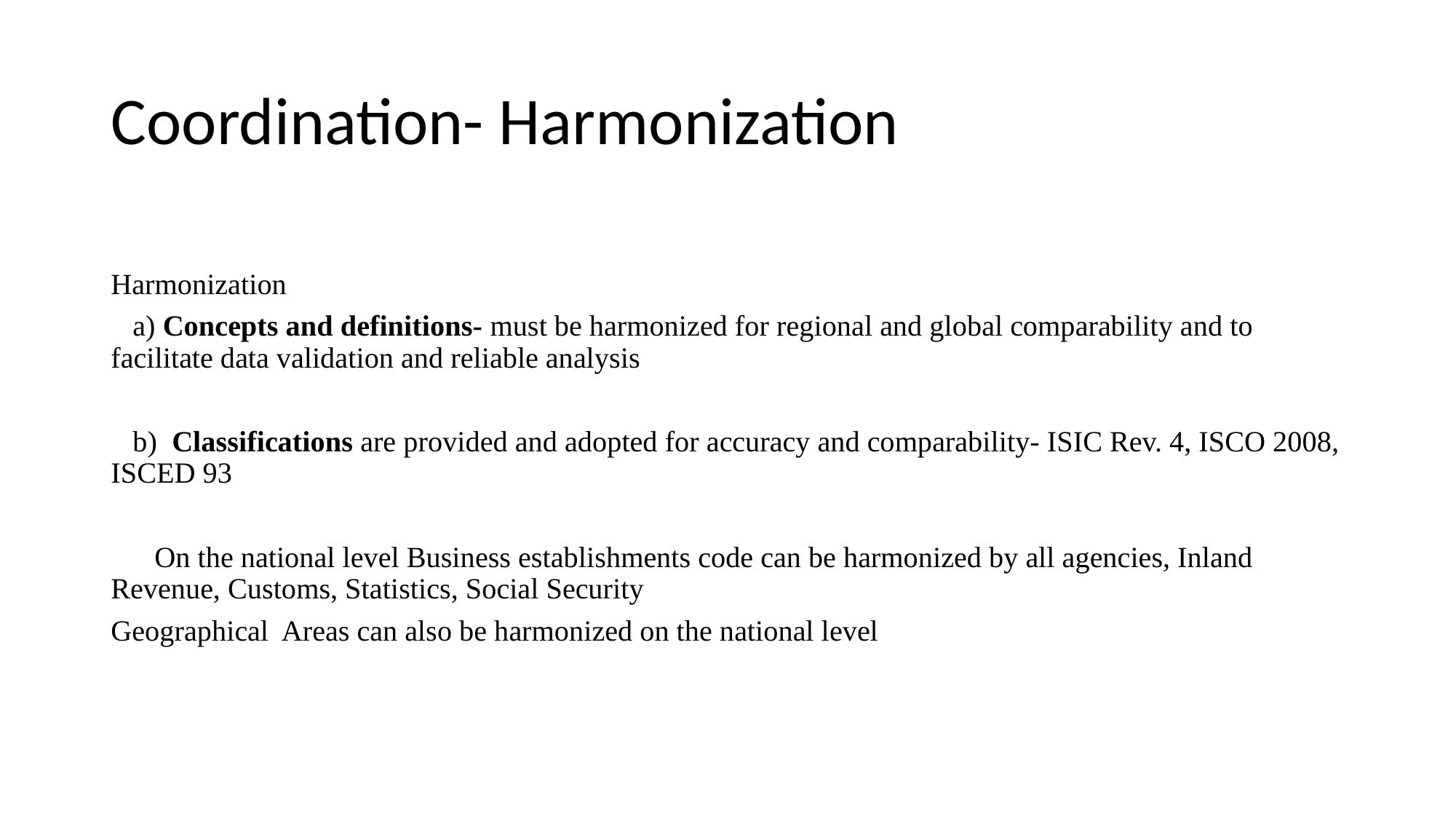

# Coordination- Harmonization

Harmonization
   a) Concepts and definitions- must be harmonized for regional and global comparability and to facilitate data validation and reliable analysis

   b)  Classifications are provided and adopted for accuracy and comparability- ISIC Rev. 4, ISCO 2008, ISCED 93

      On the national level Business establishments code can be harmonized by all agencies, Inland Revenue, Customs, Statistics, Social Security
Geographical  Areas can also be harmonized on the national level